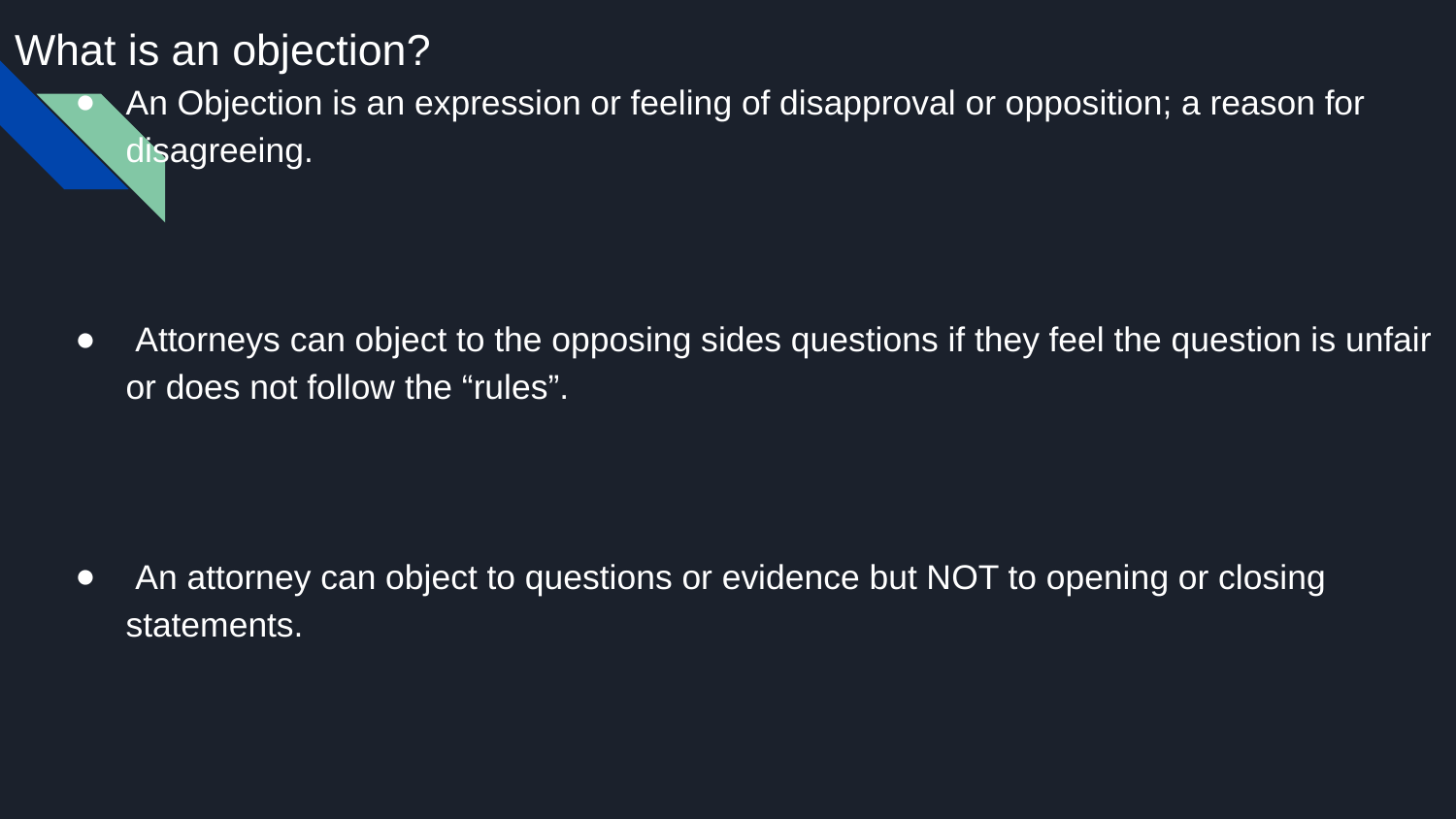

What is an objection? ​
An Objection is an expression or feeling of disapproval or opposition; a reason for disagreeing.​

 Attorneys can object to the opposing sides questions if they feel the question is unfair or does not follow the “rules”.​

 An attorney can object to questions or evidence but NOT to opening or closing statements.